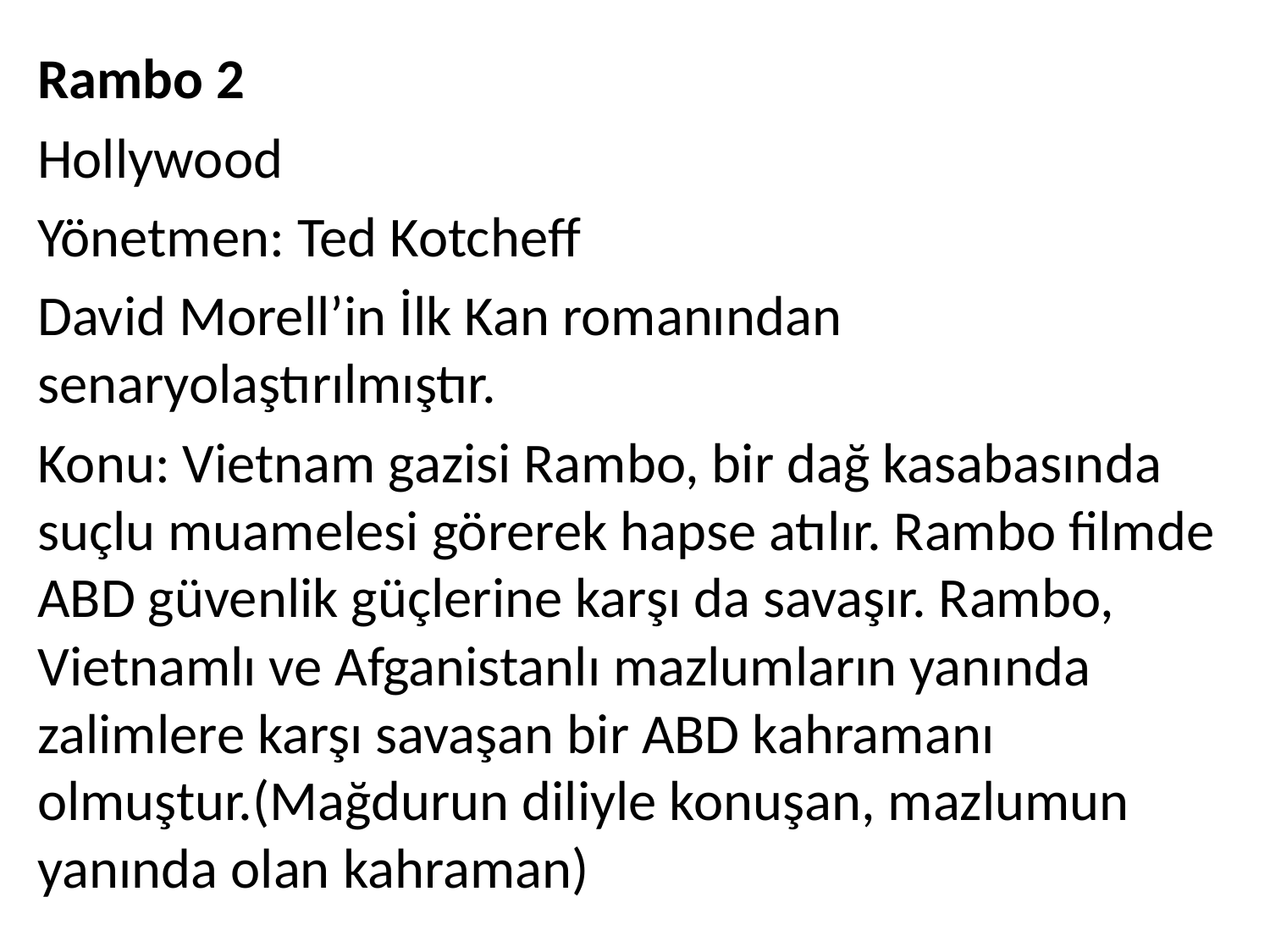

Rambo 2
Hollywood
Yönetmen: Ted Kotcheff
David Morell’in İlk Kan romanından senaryolaştırılmıştır.
Konu: Vietnam gazisi Rambo, bir dağ kasabasında suçlu muamelesi görerek hapse atılır. Rambo filmde ABD güvenlik güçlerine karşı da savaşır. Rambo, Vietnamlı ve Afganistanlı mazlumların yanında zalimlere karşı savaşan bir ABD kahramanı olmuştur.(Mağdurun diliyle konuşan, mazlumun yanında olan kahraman)